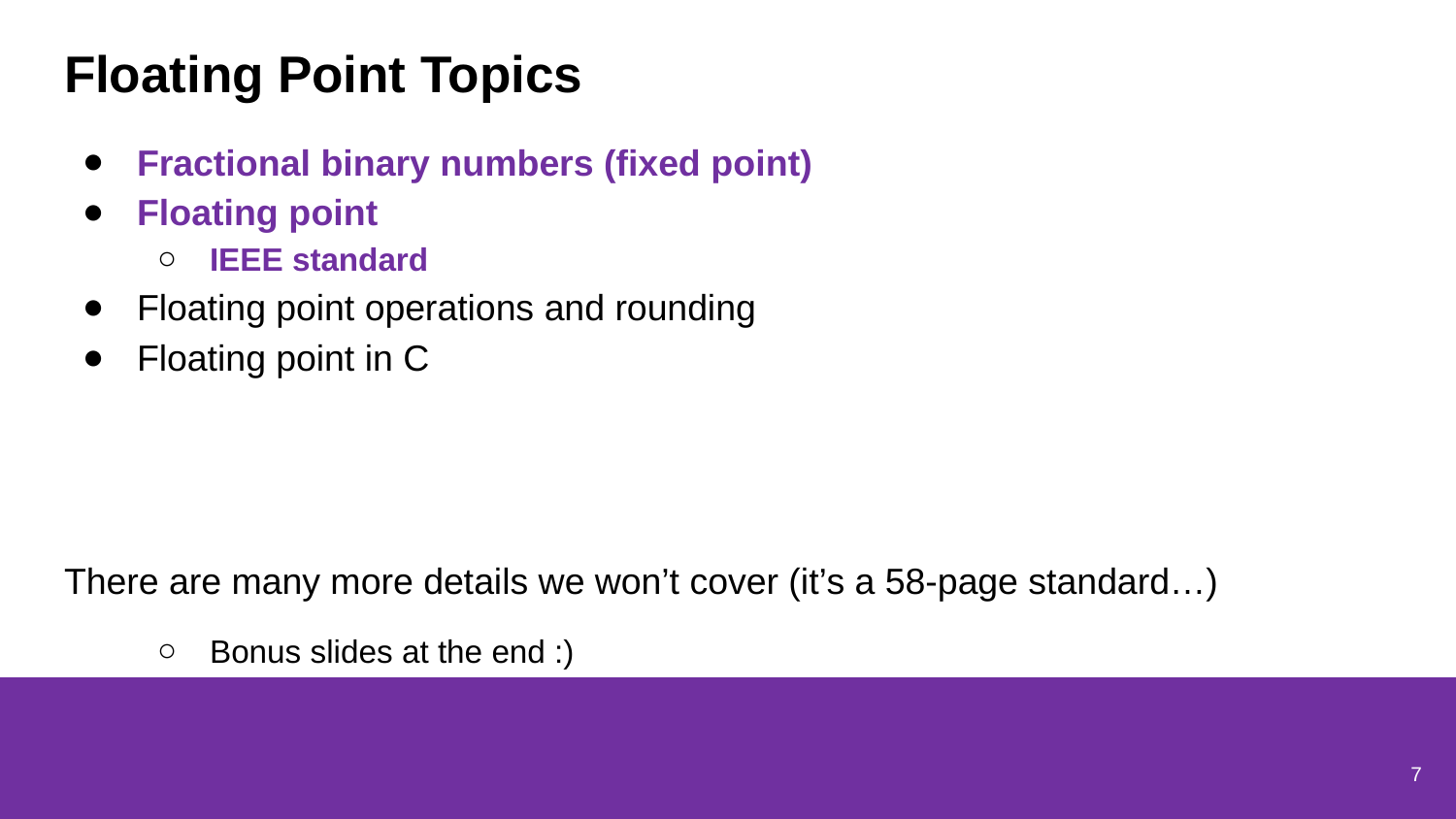

# Floating Point Topics
Fractional binary numbers (fixed point)
Floating point
IEEE standard
Floating point operations and rounding
Floating point in C

There are many more details we won’t cover (it’s a 58-page standard…)
Bonus slides at the end :)
7